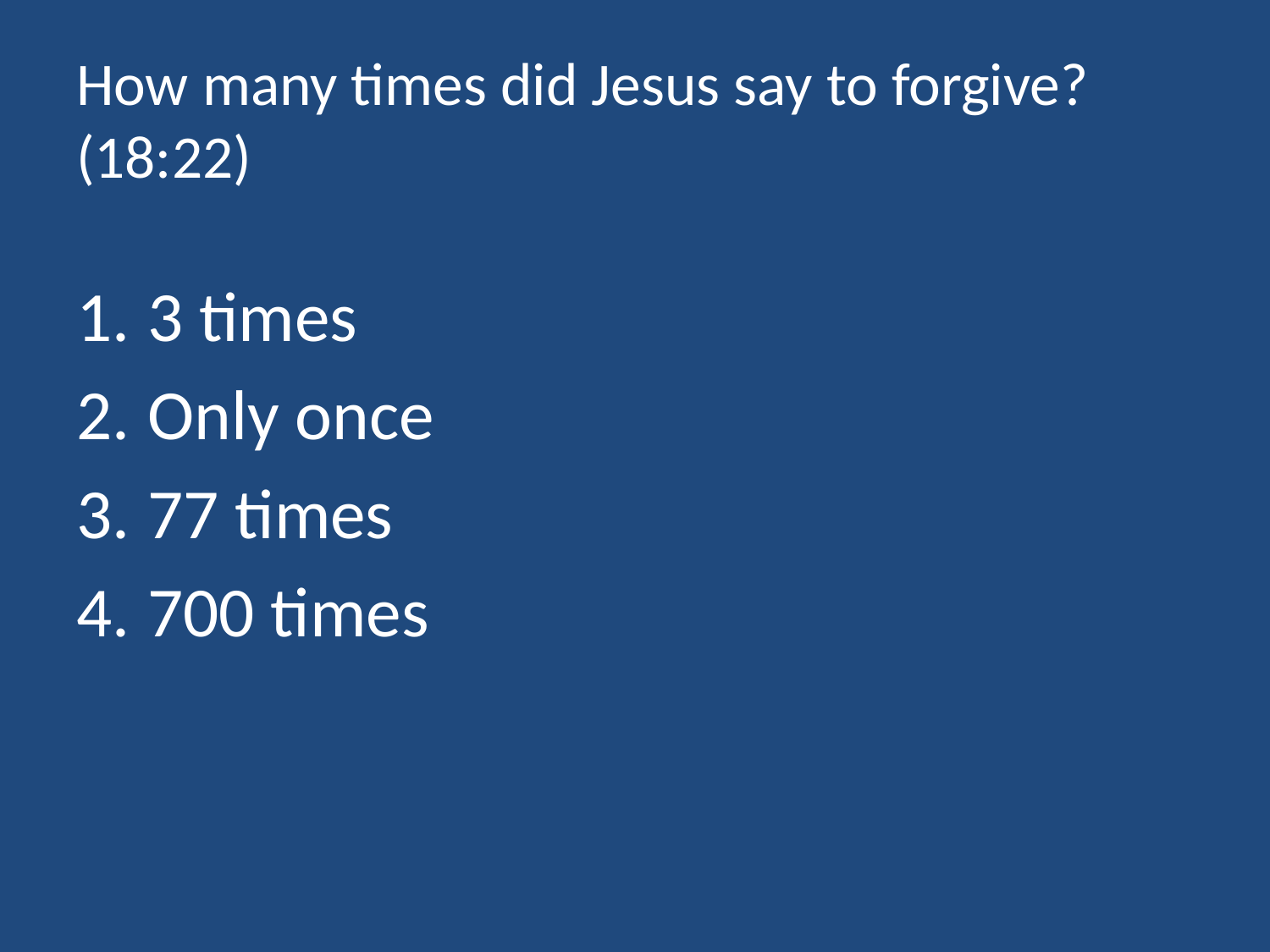

# How many times did Jesus say to forgive?  (18:22)
3 times
Only once
77 times
700 times